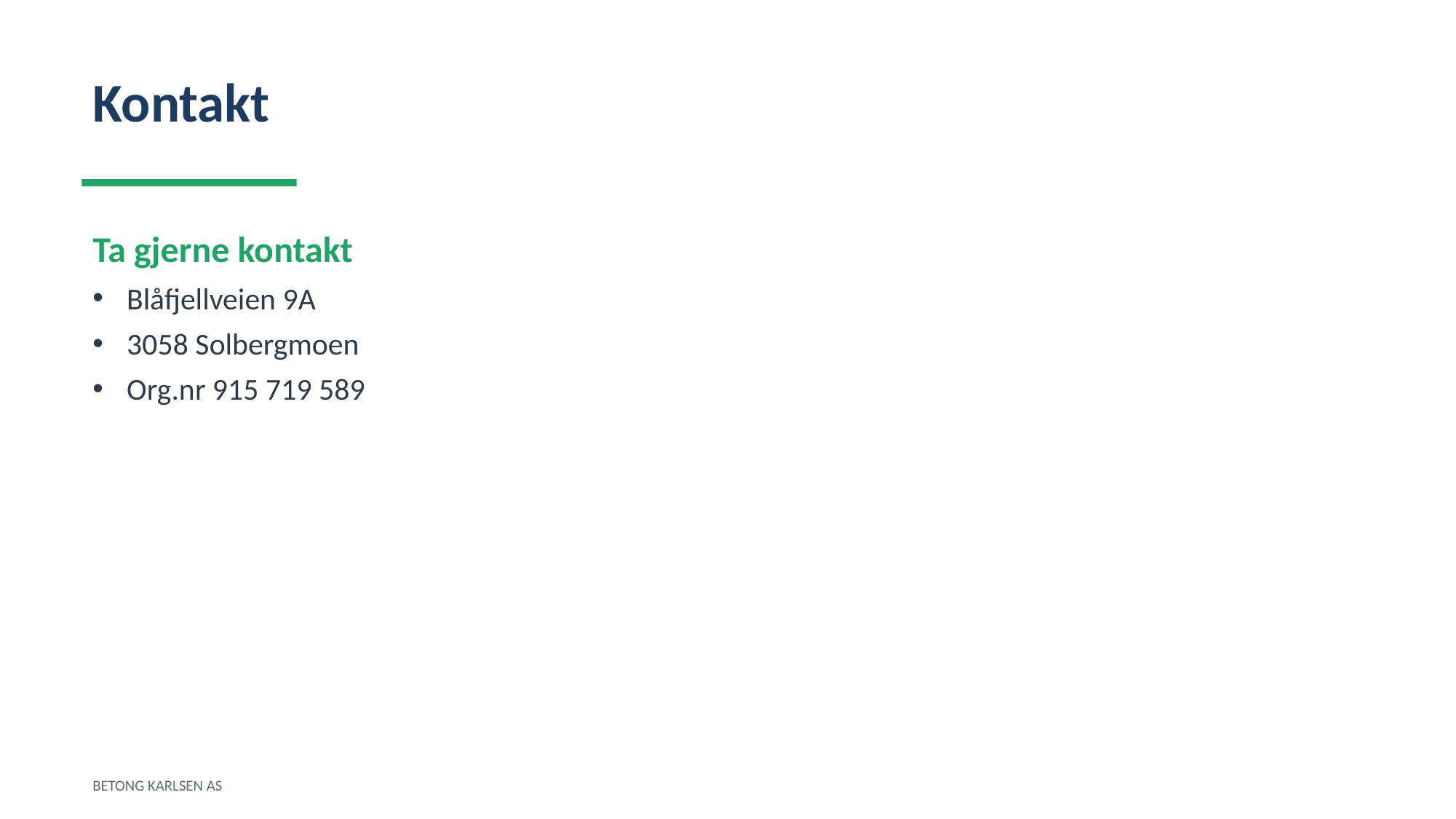

Kontakt

Ta gjerne kontakt
Blåfjellveien 9A
3058 Solbergmoen
Org.nr 915 719 589
BETONG KARLSEN AS